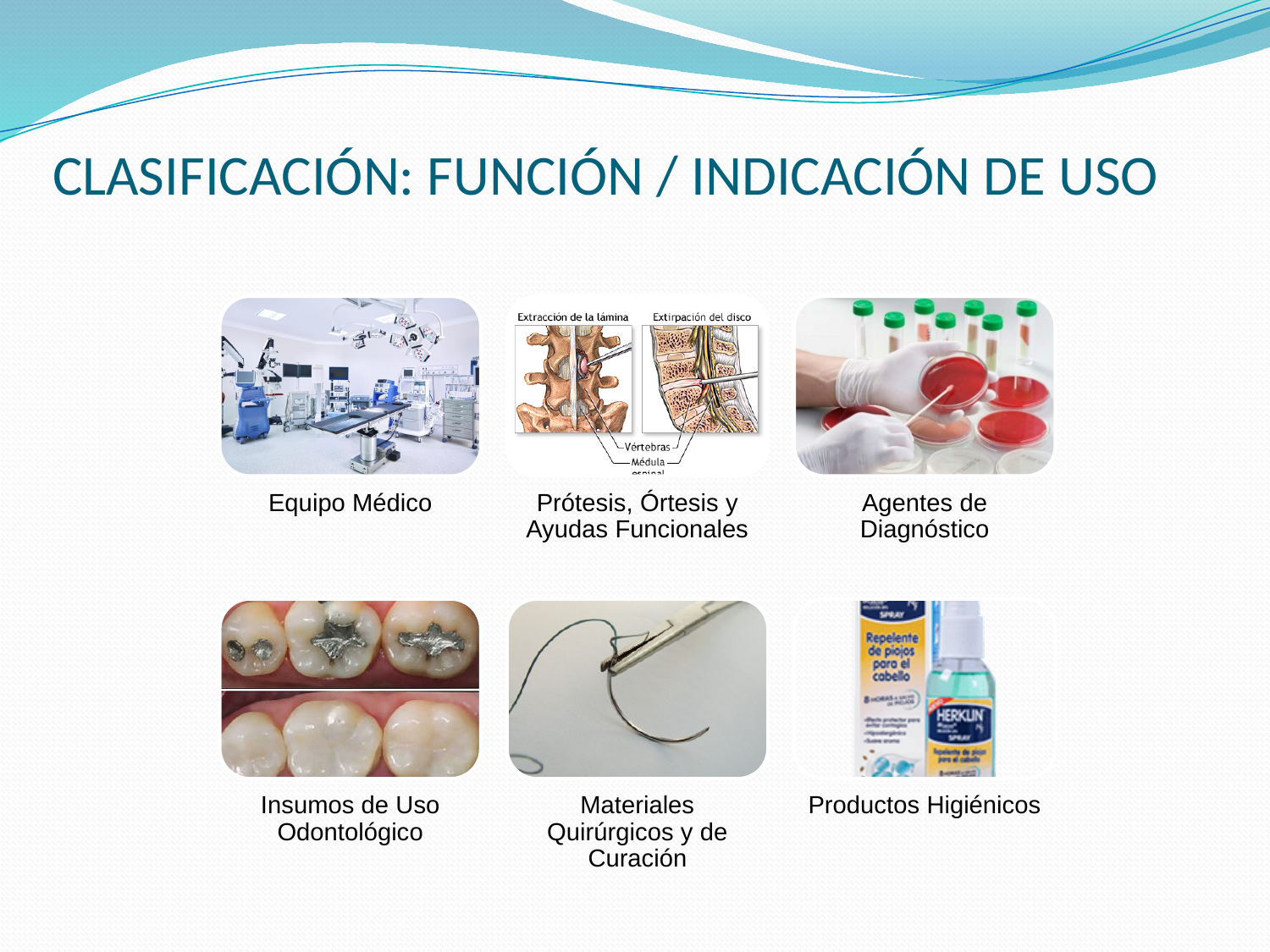

# CLASIFICACIÓN: FUNCIÓN / INDICACIÓN DE USO
Equipo Médico
Prótesis, Órtesis y Ayudas Funcionales
Agentes de Diagnóstico
Insumos de Uso Odontológico
Materiales Quirúrgicos y de Curación
Productos Higiénicos